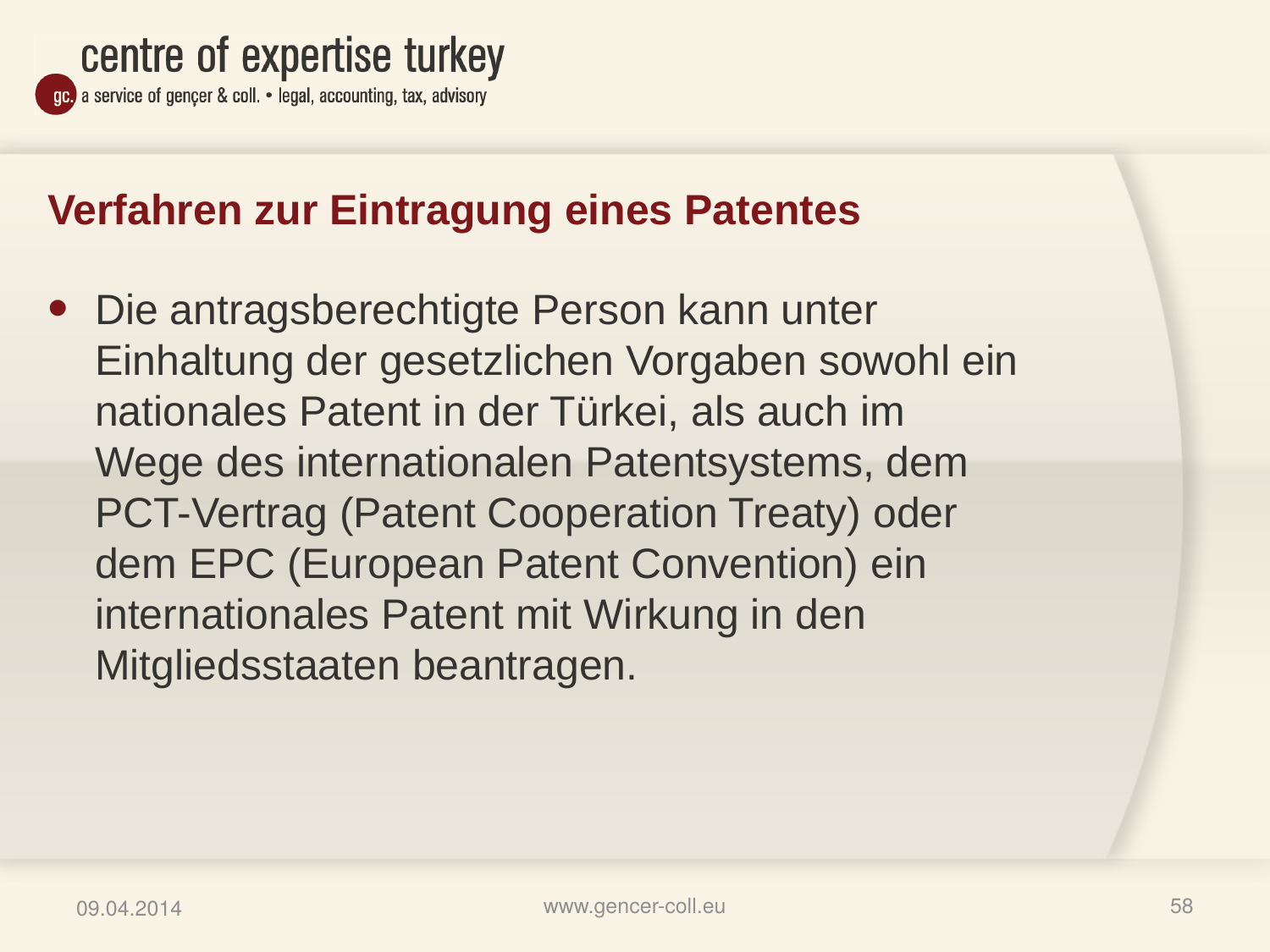

# Verfahren zur Eintragung eines Patentes
Die antragsberechtigte Person kann unter Einhaltung der gesetzlichen Vorgaben sowohl ein nationales Patent in der Türkei, als auch im Wege des internationalen Patentsystems, dem PCT-Vertrag (Patent Cooperation Treaty) oder dem EPC (European Patent Convention) ein internationales Patent mit Wirkung in den Mitgliedsstaaten beantragen.
09.04.2014
www.gencer-coll.eu
58